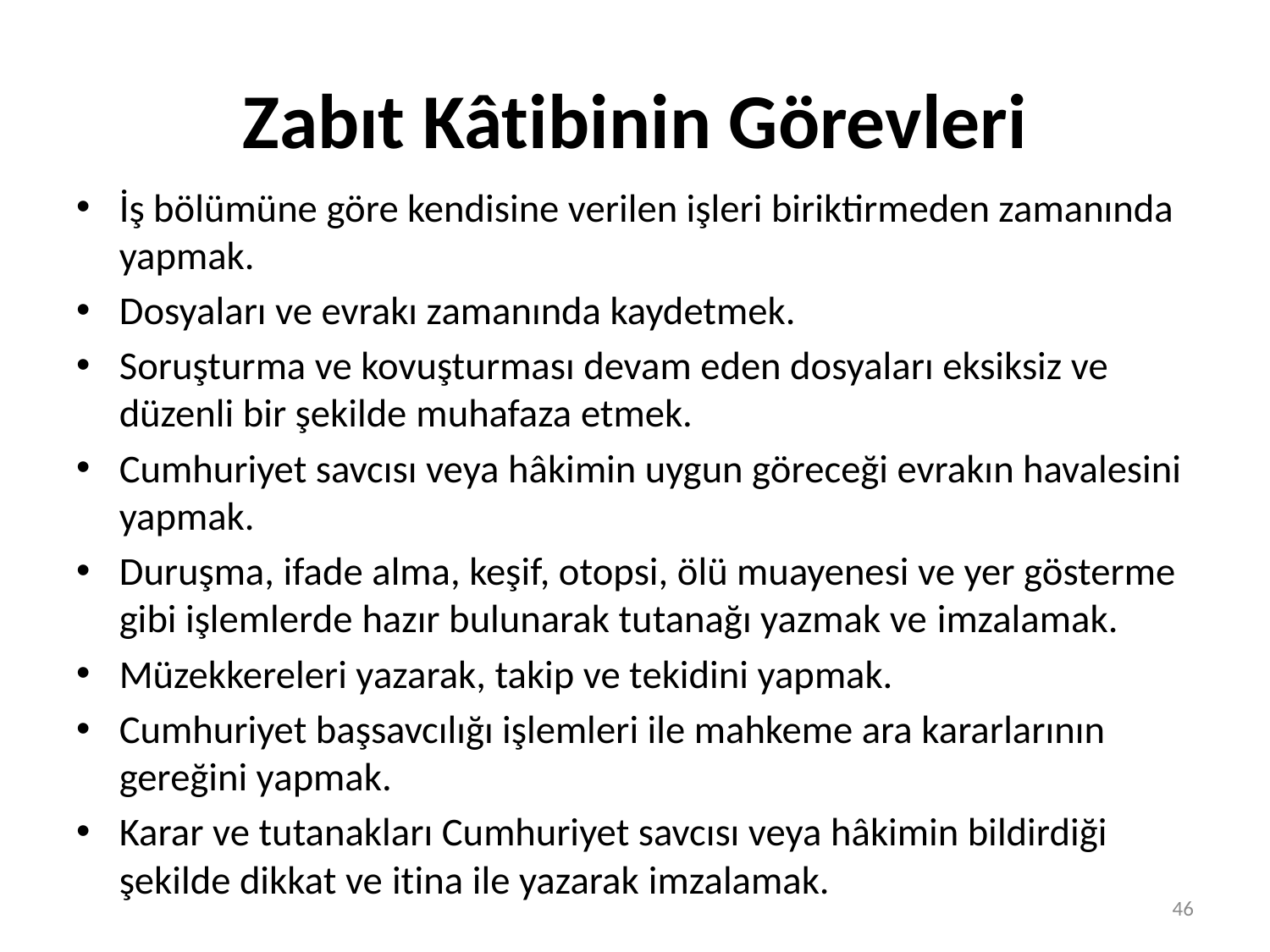

# Zabıt Kâtibinin Görevleri
İş bölümüne göre kendisine verilen işleri biriktirmeden zamanında yapmak.
Dosyaları ve evrakı zamanında kaydetmek.
Soruşturma ve kovuşturması devam eden dosyaları eksiksiz ve düzenli bir şekilde muhafaza etmek.
Cumhuriyet savcısı veya hâkimin uygun göreceği evrakın havalesini yapmak.
Duruşma, ifade alma, keşif, otopsi, ölü muayenesi ve yer gösterme gibi işlemlerde hazır bulunarak tutanağı yazmak ve imzalamak.
Müzekkereleri yazarak, takip ve tekidini yapmak.
Cumhuriyet başsavcılığı işlemleri ile mahkeme ara kararlarının gereğini yapmak.
Karar ve tutanakları Cumhuriyet savcısı veya hâkimin bildirdiği şekilde dikkat ve itina ile yazarak imzalamak.

46